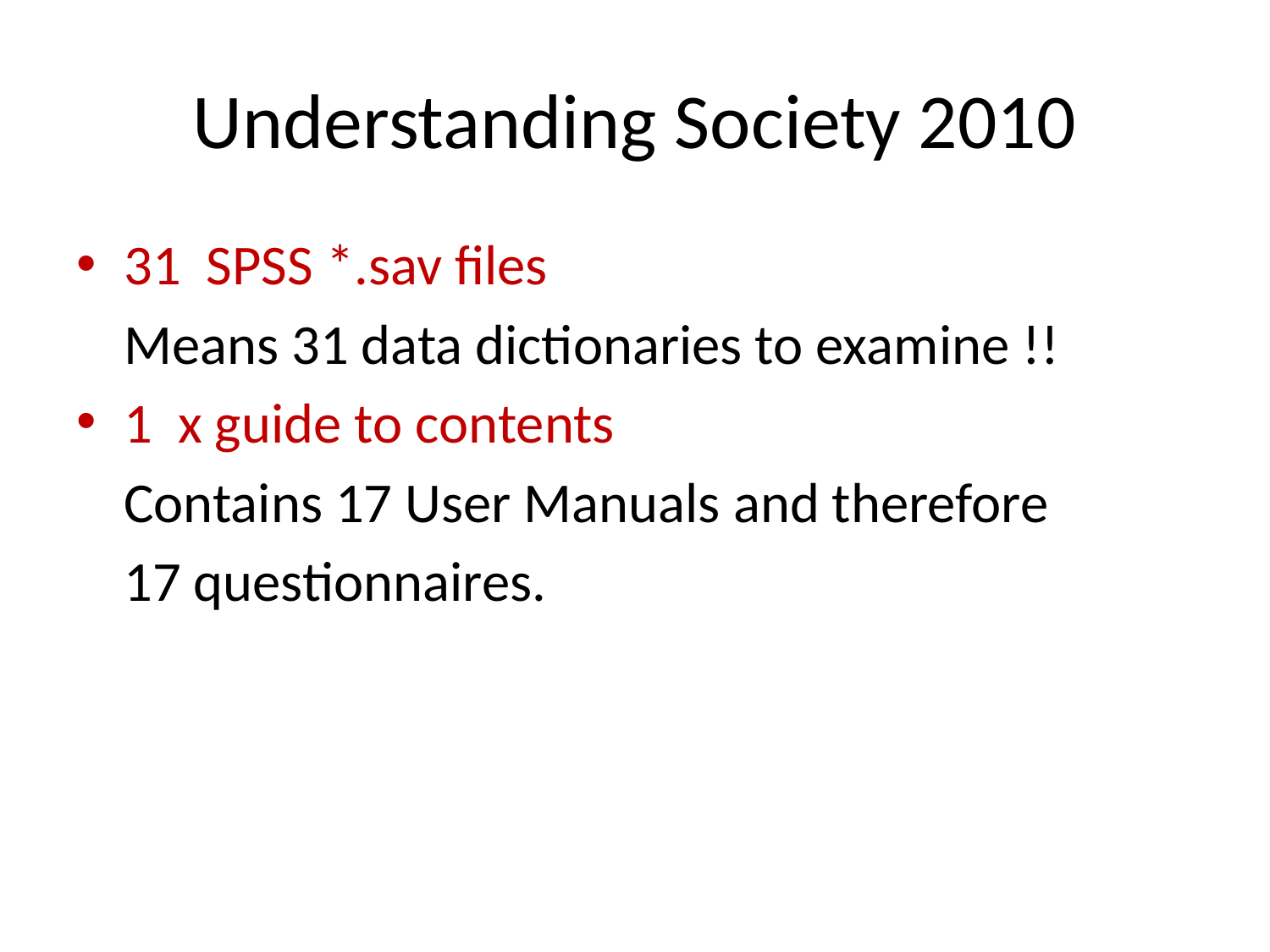

# Understanding Society 2010
31  SPSS *.sav files
	Means 31 data dictionaries to examine !!
1  x guide to contents
	Contains 17 User Manuals and therefore
	17 questionnaires.